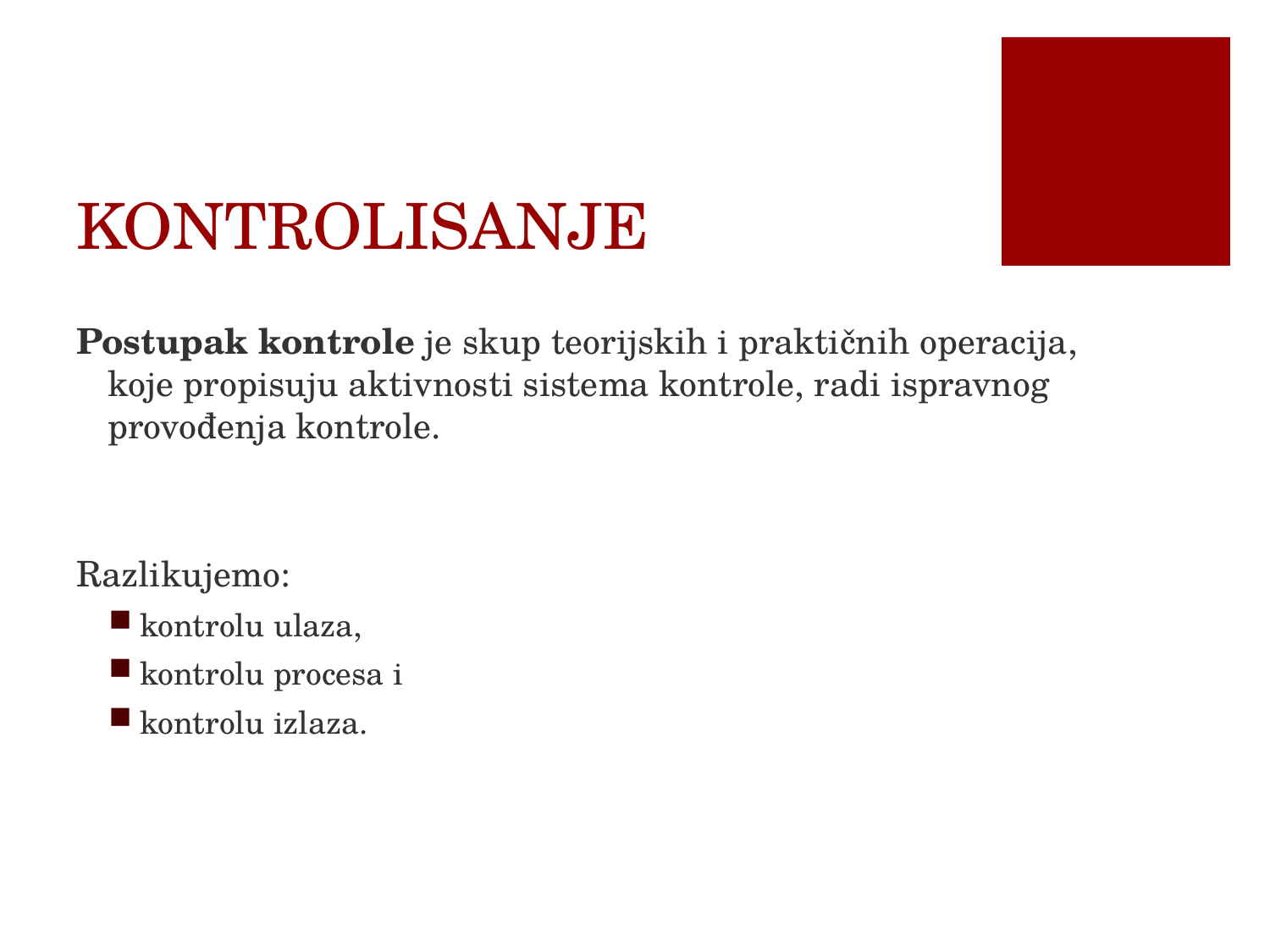

# KONTROLISANJE
Postupak kontrole je skup teorijskih i praktičnih operacija, koje propisuju aktivnosti sistema kontrole, radi ispravnog provođenja kontrole.

Razlikujemo:
kontrolu ulaza,
kontrolu procesa i
kontrolu izlaza.